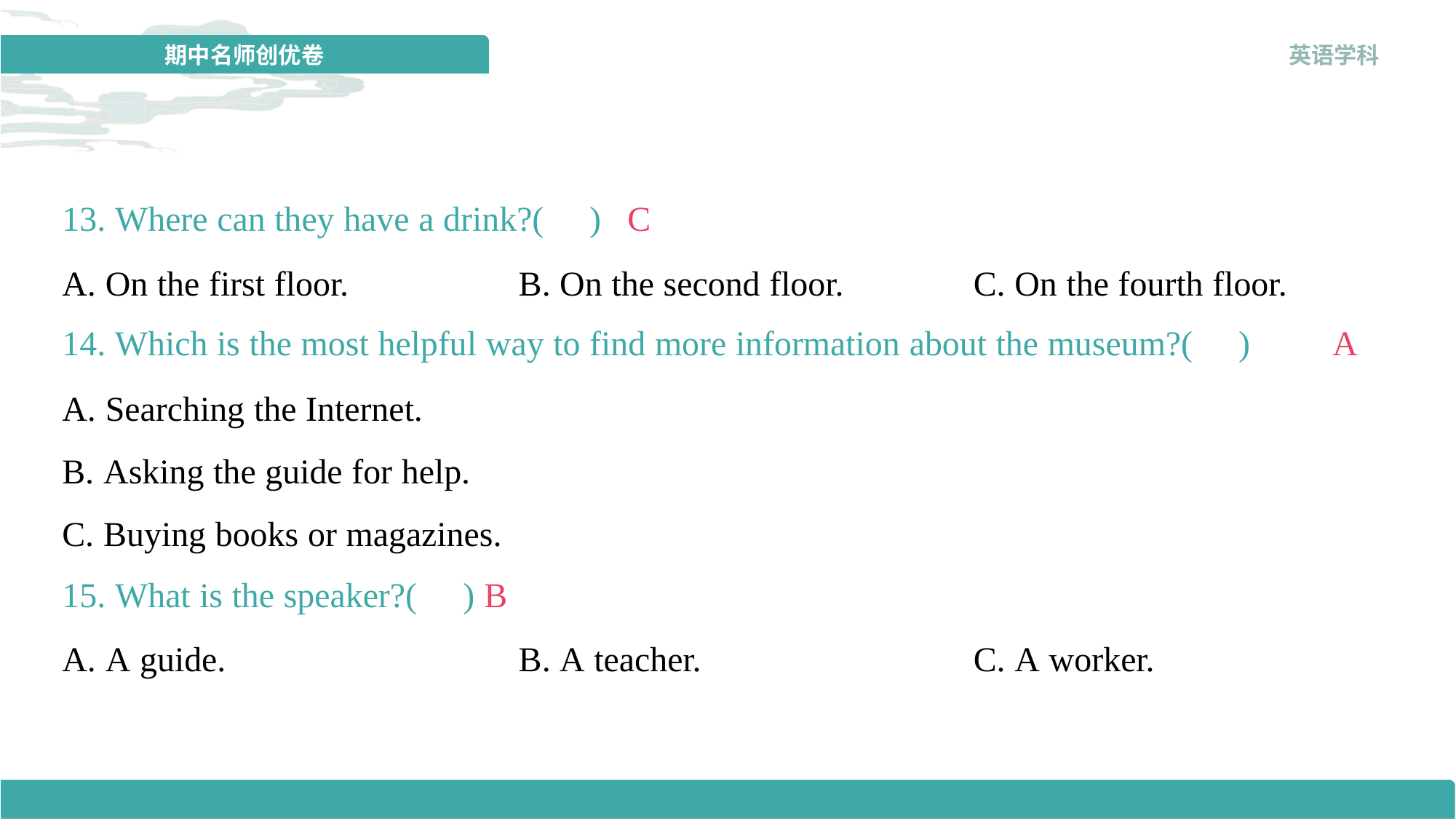

13. Where can they have a drink?(     )
C
A. On the first floor.	B. On the second floor.	C. On the fourth floor.
14. Which is the most helpful way to find more information about the museum?(     )
A
A. Searching the Internet.
B. Asking the guide for help.
C. Buying books or magazines.
15. What is the speaker?(     )
B
A. A guide.	B. A teacher.	C. A worker.